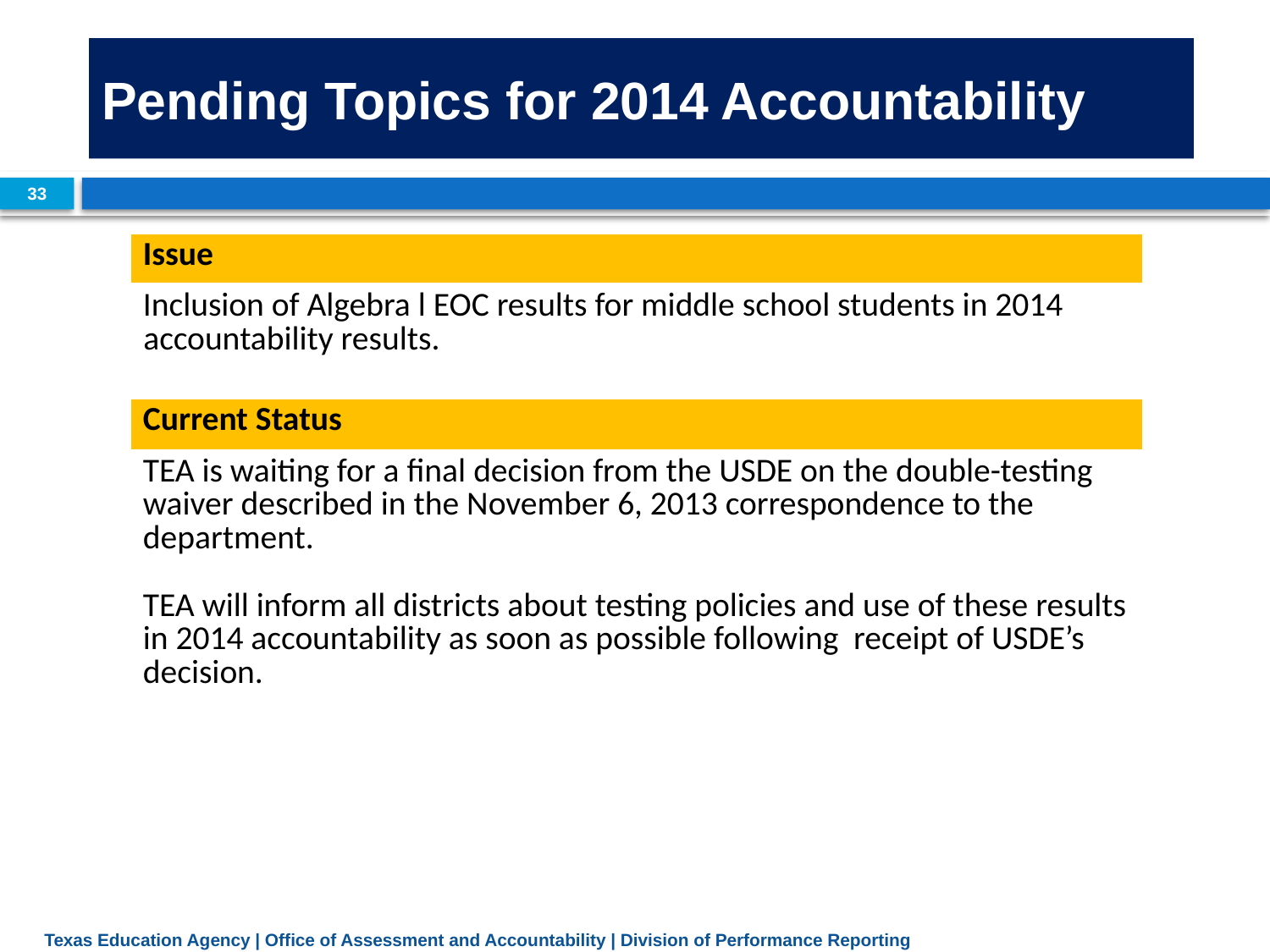

# Pending Topics for 2014 Accountability
33
| Issue |
| --- |
| Inclusion of Algebra l EOC results for middle school students in 2014 accountability results. |
| Current Status |
| TEA is waiting for a final decision from the USDE on the double-testing waiver described in the November 6, 2013 correspondence to the department. TEA will inform all districts about testing policies and use of these results in 2014 accountability as soon as possible following receipt of USDE’s decision. |
Texas Education Agency | Office of Assessment and Accountability | Division of Performance Reporting